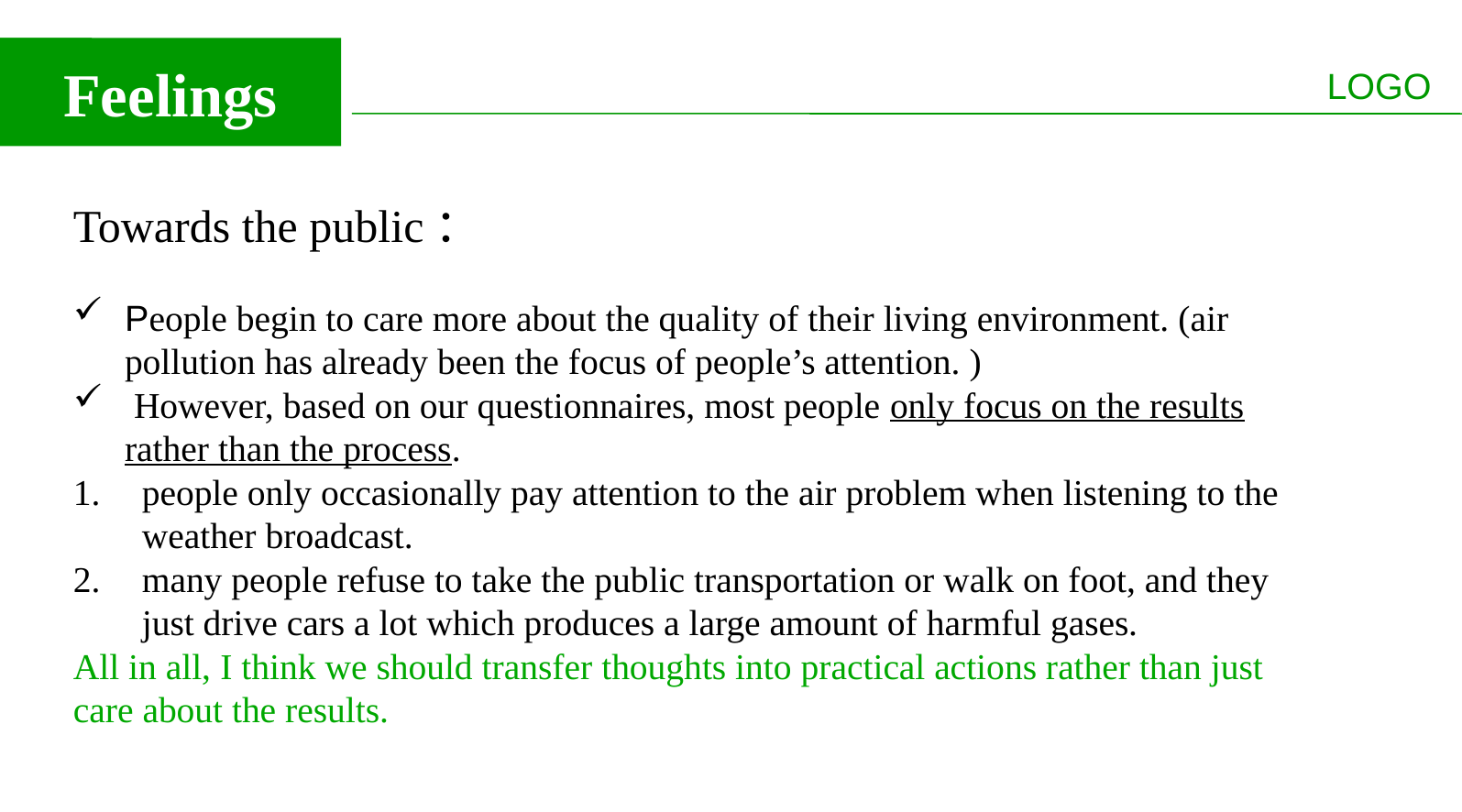

Feelings
Towards the public：

People begin to care more about the quality of their living environment. (air  pollution has already been the focus of people’s attention. )
 However, based on our questionnaires, most people only focus on the results rather than the process.
people only occasionally pay attention to the air problem when listening to the weather broadcast.
many people refuse to take the public transportation or walk on foot, and they just drive cars a lot which produces a large amount of harmful gases.
All in all, I think we should transfer thoughts into practical actions rather than just care about the results.